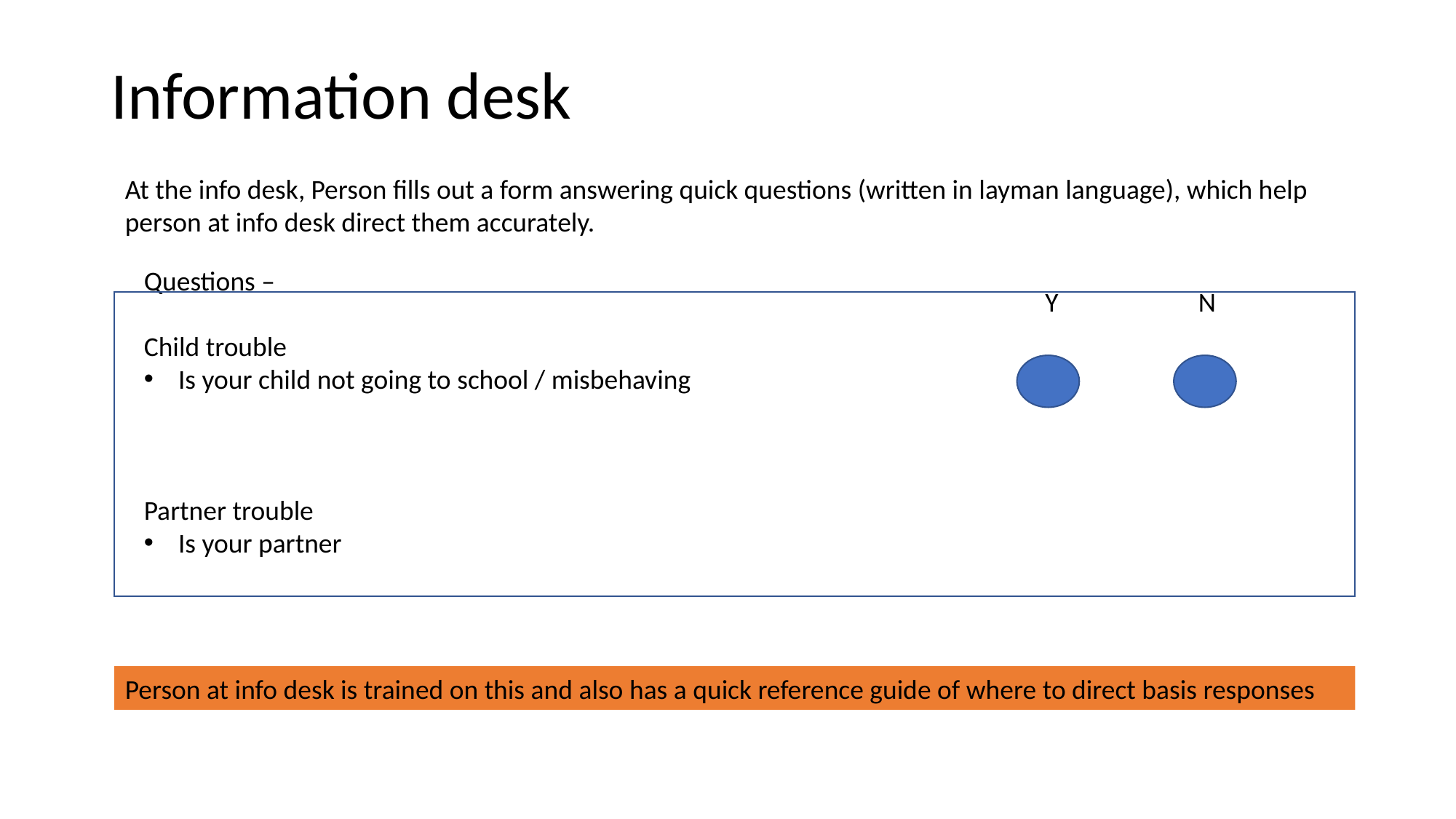

# Information desk
At the info desk, Person fills out a form answering quick questions (written in layman language), which help person at info desk direct them accurately.
Questions –

Child trouble
Is your child not going to school / misbehaving

Partner trouble
Is your partner

Y
N

Person at info desk is trained on this and also has a quick reference guide of where to direct basis responses